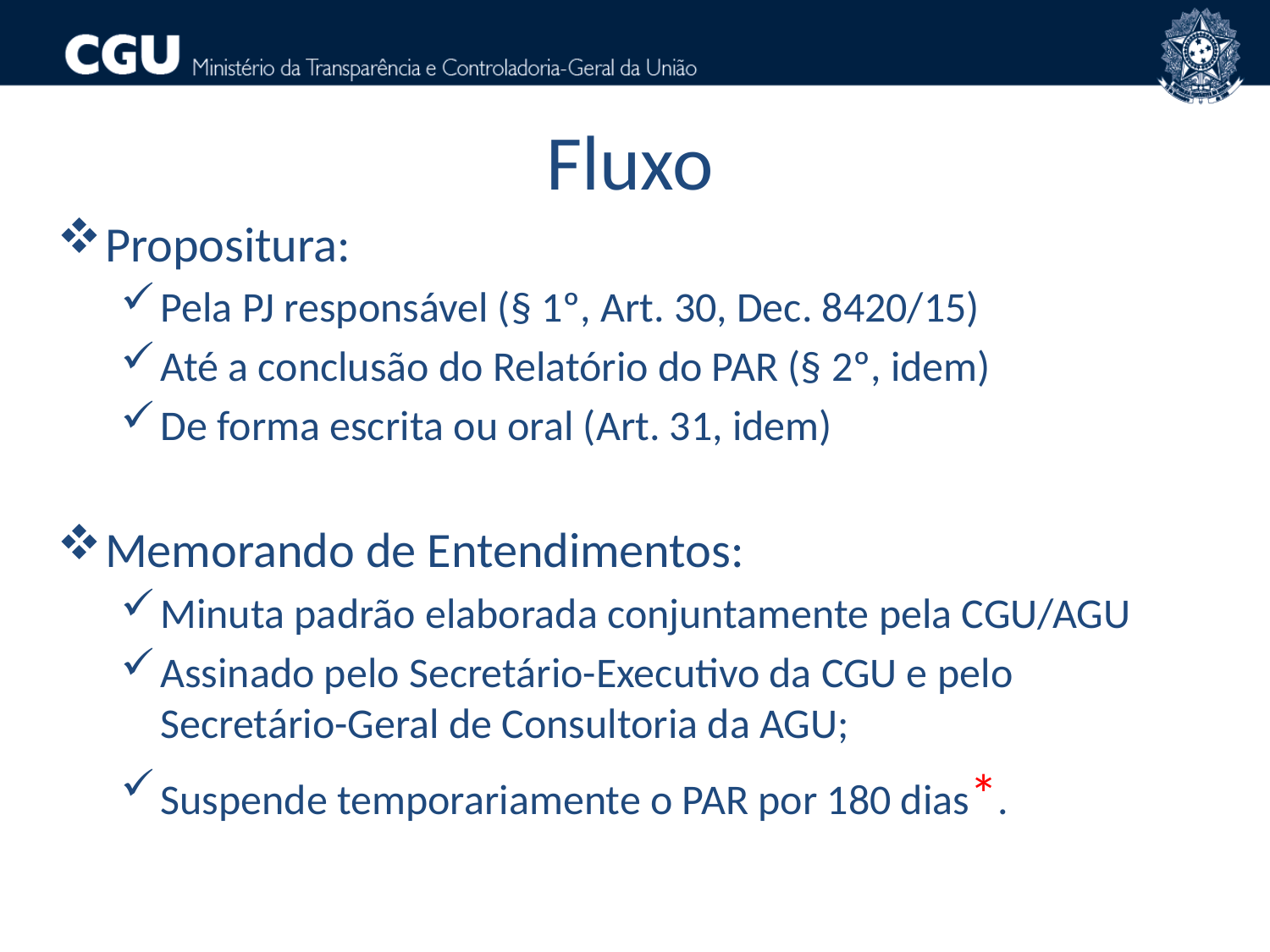

Fluxo
Propositura:
Pela PJ responsável (§ 1º, Art. 30, Dec. 8420/15)
Até a conclusão do Relatório do PAR (§ 2º, idem)
De forma escrita ou oral (Art. 31, idem)

Memorando de Entendimentos:
Minuta padrão elaborada conjuntamente pela CGU/AGU
Assinado pelo Secretário-Executivo da CGU e pelo Secretário-Geral de Consultoria da AGU;
Suspende temporariamente o PAR por 180 dias*.